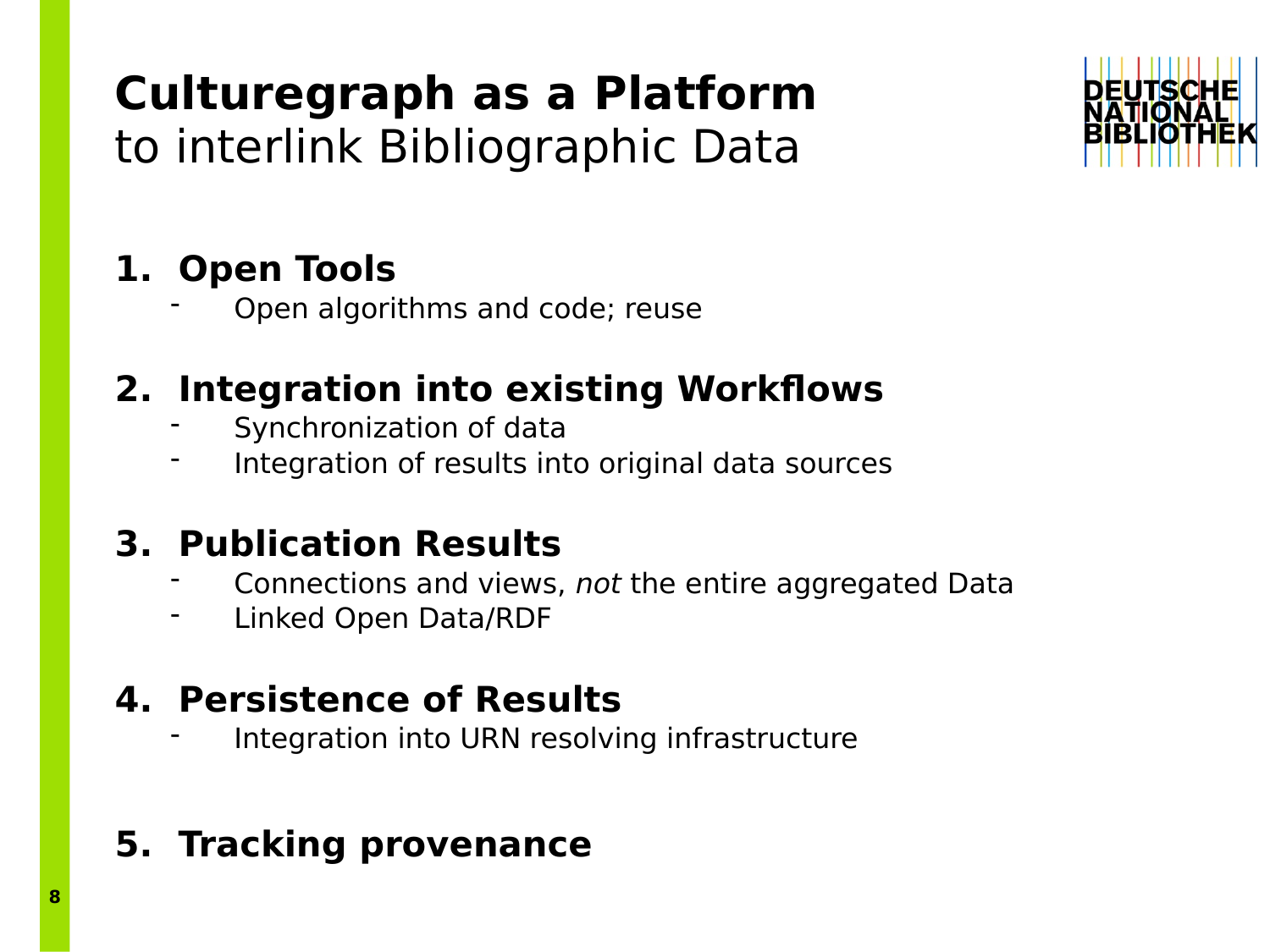

8
# Culturegraph as a Platform to interlink Bibliographic Data
Open Tools
Open algorithms and code; reuse

Integration into existing Workflows
Synchronization of data
Integration of results into original data sources

Publication Results
Connections and views, not the entire aggregated Data
Linked Open Data/RDF

Persistence of Results
Integration into URN resolving infrastructure

Tracking provenance